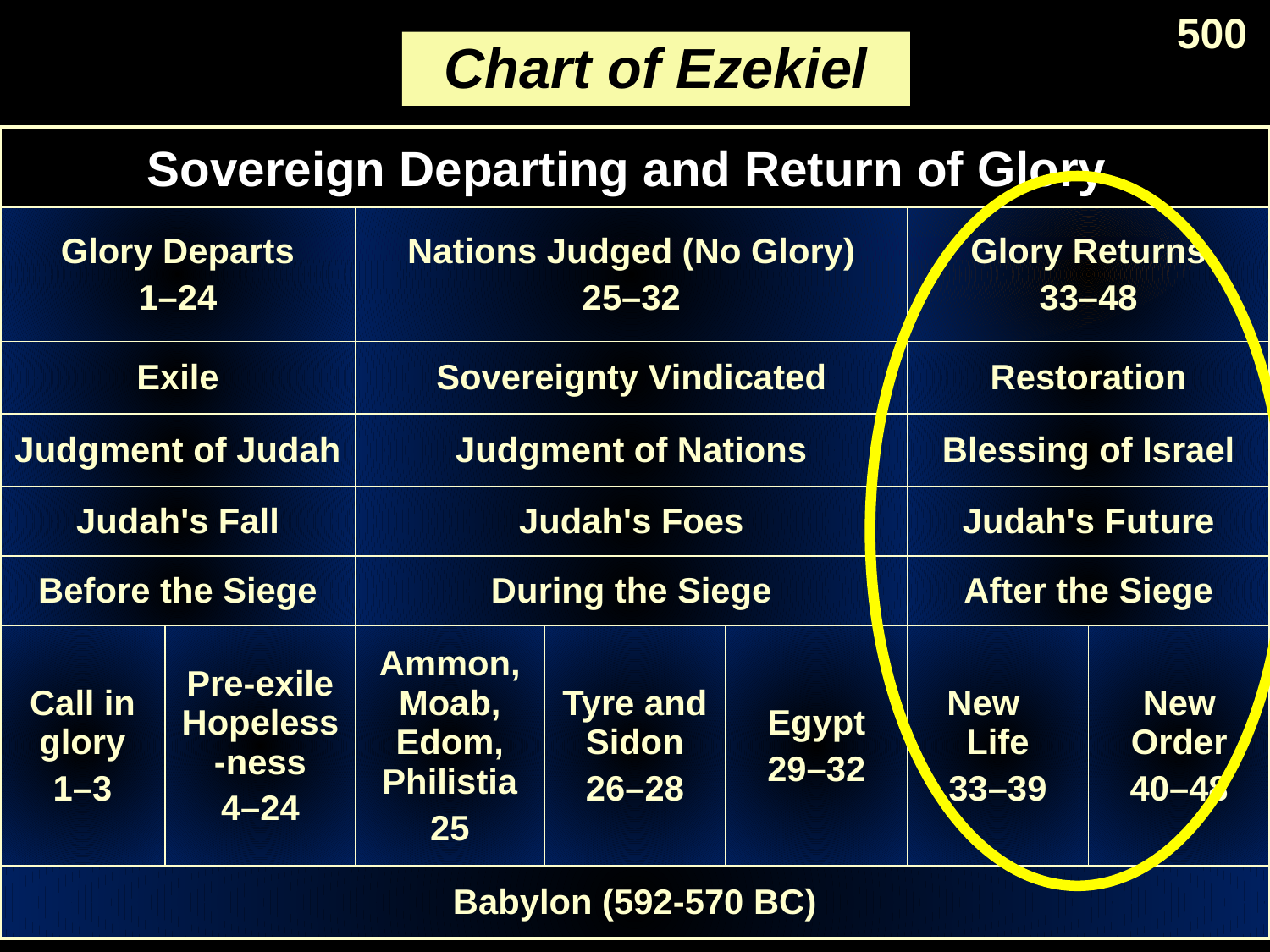

500
# Chart of Ezekiel
| Sovereign Departing and Return of Glory |  |  |  |  |  |  |
| --- | --- | --- | --- | --- | --- | --- |
| Glory Departs 1–24 |  | Nations Judged (No Glory) 25–32 |  |  | Glory Returns 33–48 |  |
| Exile |  | Sovereignty Vindicated |  |  | Restoration |  |
| Judgment of Judah |  | Judgment of Nations |  |  | Blessing of Israel |  |
| Judah's Fall |  | Judah's Foes |  |  | Judah's Future |  |
| Before the Siege |  | During the Siege |  |  | After the Siege |  |
| Call in glory 1–3 | Pre-exile Hopeless-ness 4–24 | Ammon, Moab, Edom, Philistia 25 | Tyre and Sidon 26–28 | Egypt 29–32 | New Life 33–39 | New Order 40–48 |
| Babylon (592-570 BC) |  |  |  |  |  |  |